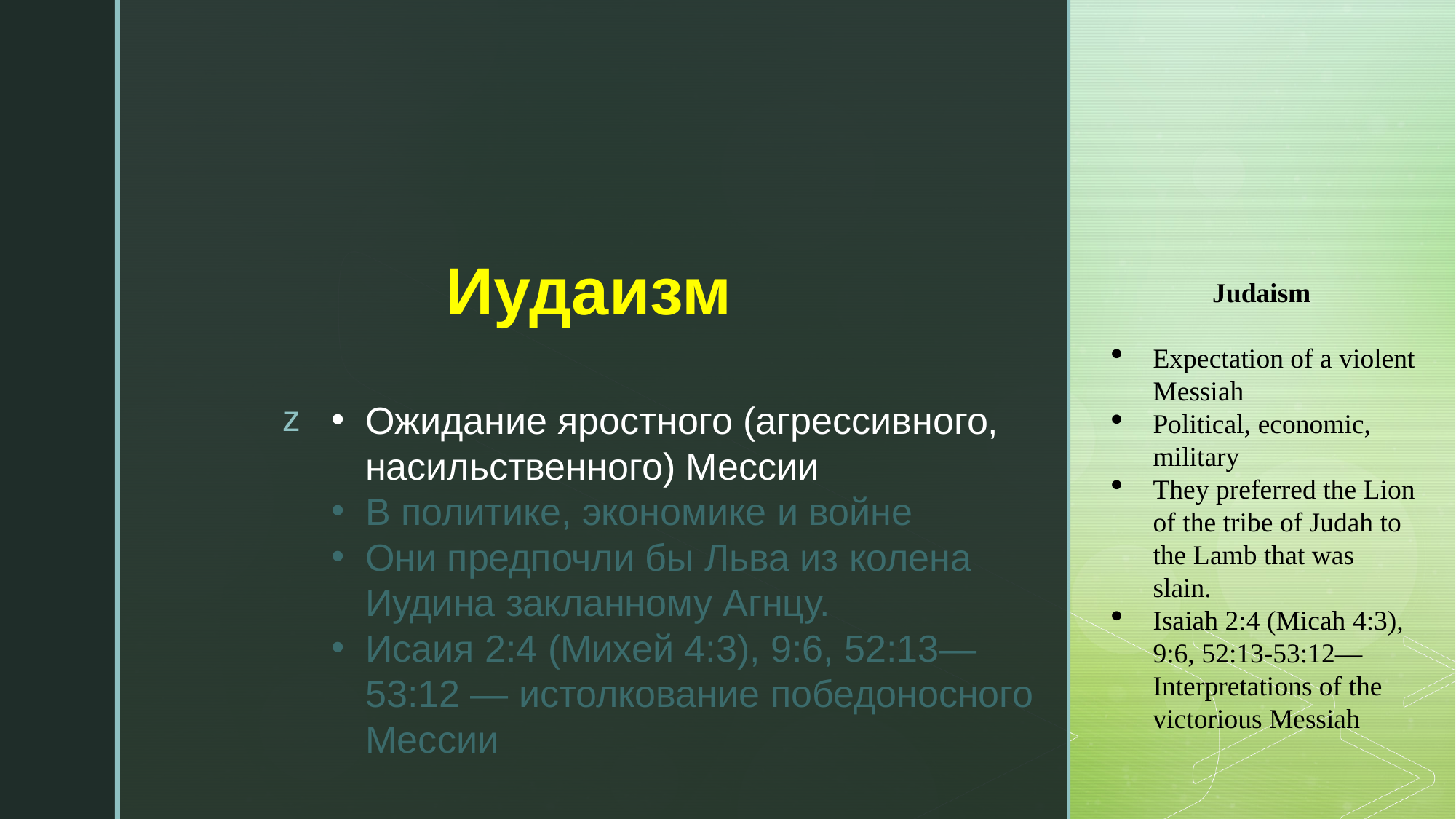

# Иудаизм
Judaism

Expectation of a violent Messiah
Political, economic, military
They preferred the Lion of the tribe of Judah to the Lamb that was slain.
Isaiah 2:4 (Micah 4:3), 9:6, 52:13-53:12—Interpretations of the victorious Messiah
Ожидание яростного (агрессивного, насильственного) Мессии
В политике, экономике и войне
Они предпочли бы Льва из колена Иудина закланному Агнцу.
Исаия 2:4 (Михей 4:3), 9:6, 52:13—53:12 — истолкование победоносного Мессии